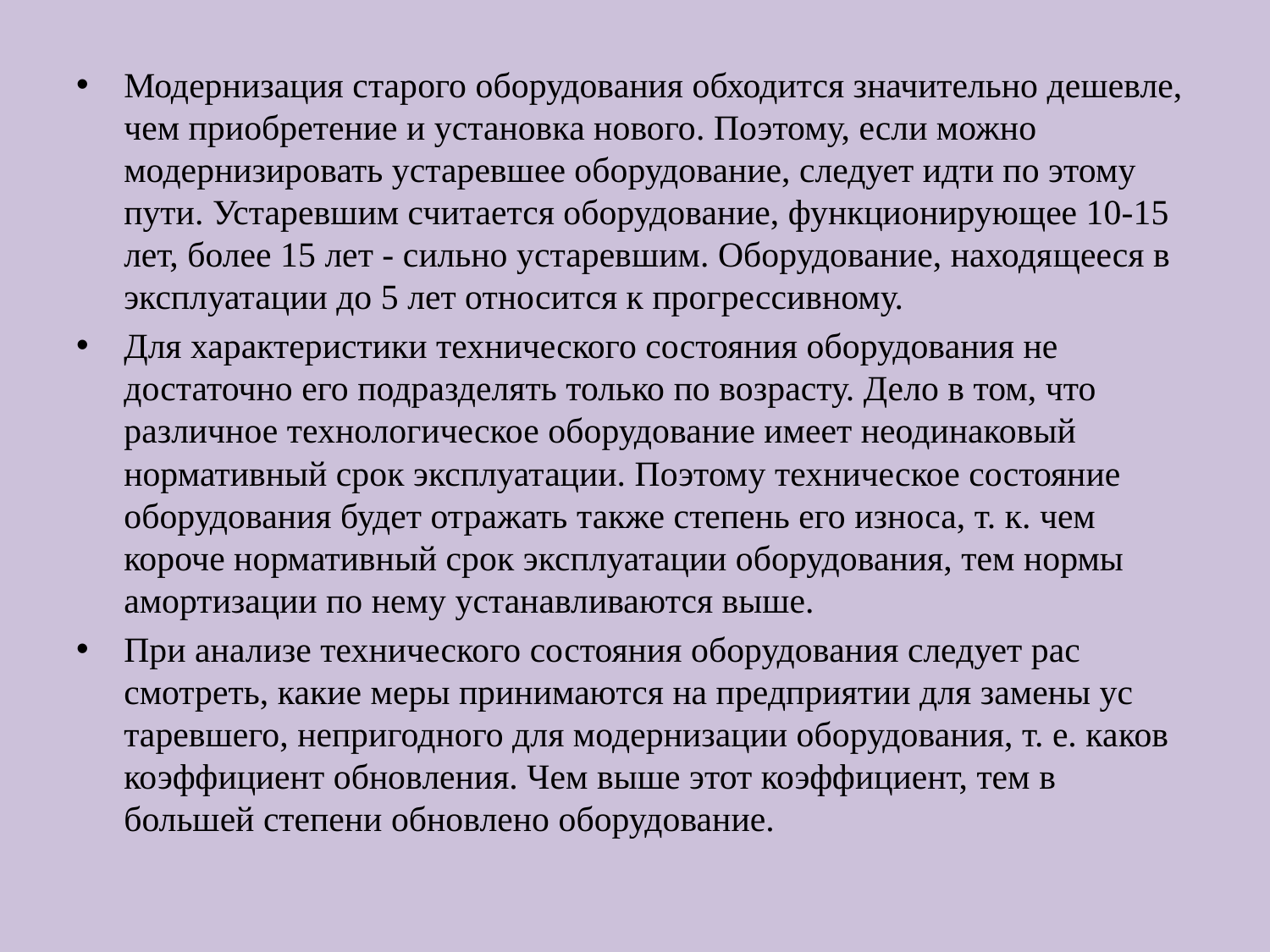

Модернизация старого оборудования обходится значительно де­шевле, чем приобретение и установка нового. Поэтому, если можно модернизировать устаревшее оборудование, следует идти по этому пути. Устаревшим считается оборудование, функционирующее 10-15 лет, более 15 лет - сильно устаревшим. Оборудование, находя­щееся в эксплуатации до 5 лет относится к прогрессивному.
Для характеристики технического состояния оборудования не­достаточно его подразделять только по возрасту. Дело в том, что различное технологическое оборудование имеет неодинаковый нормативный срок эксплуатации. Поэтому техническое состояние оборудования будет отражать также степень его износа, т. к. чем короче нормативный срок эксплуатации оборудования, тем нормы амортизации по нему устанавливаются выше.
При анализе технического состояния оборудования следует рас­смотреть, какие меры принимаются на предприятии для замены ус­таревшего, непригодного для модернизации оборудования, т. е. ка­ков коэффициент обновления. Чем выше этот коэффициент, тем в большей степени обновлено оборудование.